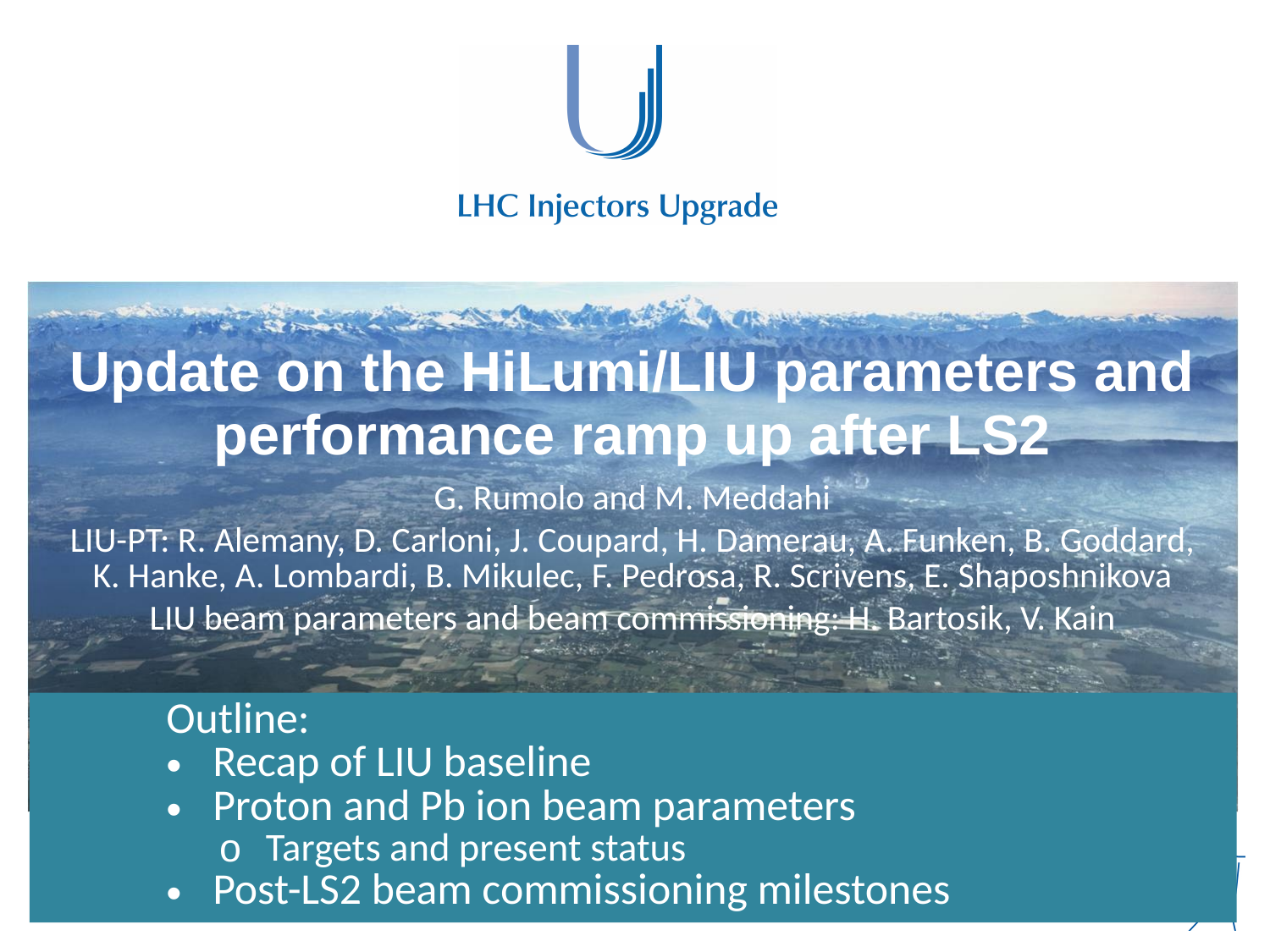

# Update on the HiLumi/LIU parameters and performance ramp up after LS2
G. Rumolo and M. Meddahi
LIU-PT: R. Alemany, D. Carloni, J. Coupard, H. Damerau, A. Funken, B. Goddard, K. Hanke, A. Lombardi, B. Mikulec, F. Pedrosa, R. Scrivens, E. Shaposhnikova
LIU beam parameters and beam commissioning: H. Bartosik, V. Kain
Outline:
Recap of LIU baseline
Proton and Pb ion beam parameters
Targets and present status
Post-LS2 beam commissioning milestones